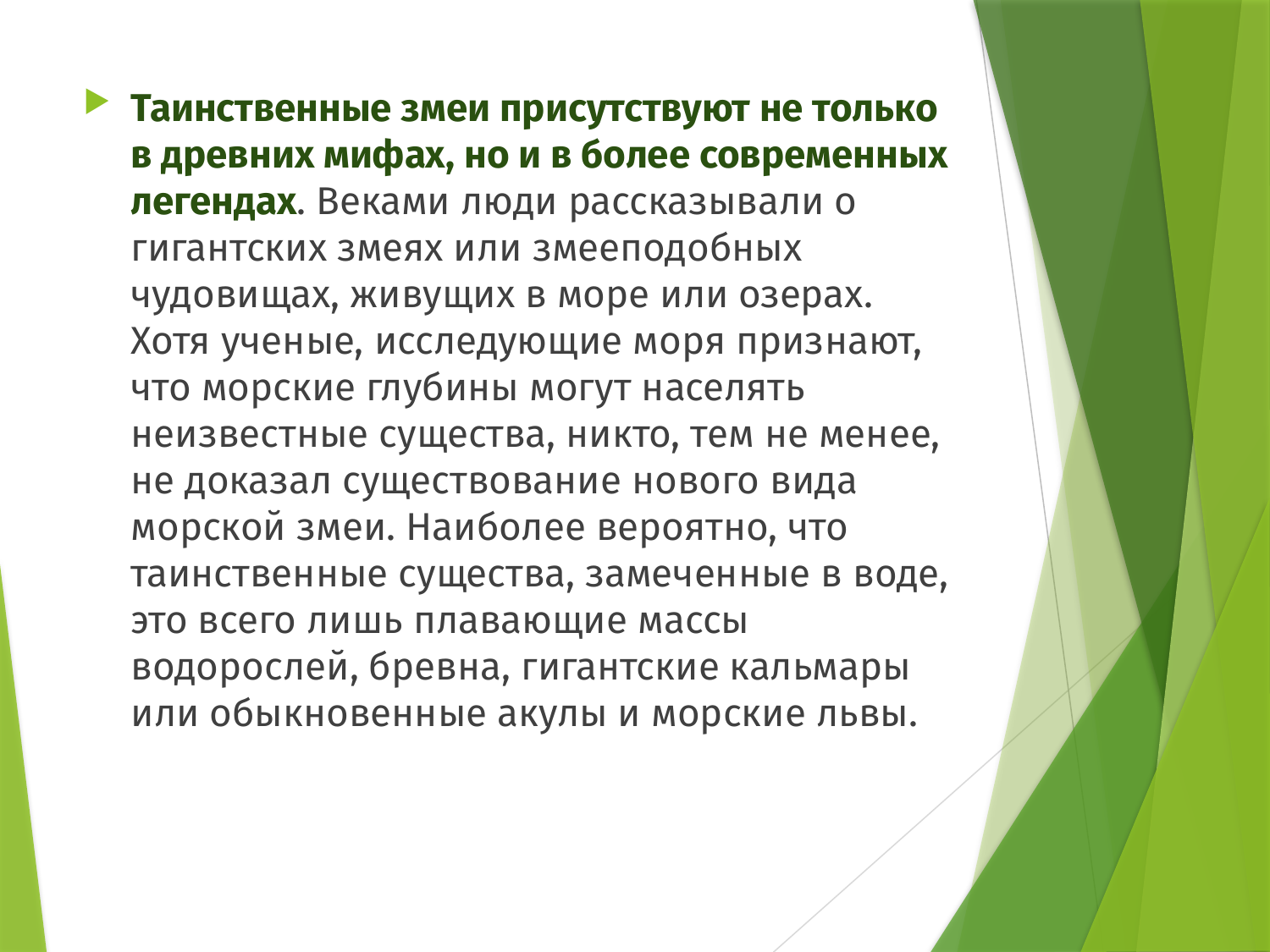

Таинственные змеи присутствуют не только в древних мифах, но и в более современных легендах. Веками люди рассказывали о гигантских змеях или змееподобных чудовищах, живущих в море или озерах. Хотя ученые, исследующие моря признают, что морские глубины могут населять неизвестные существа, никто, тем не менее, не доказал существование нового вида морской змеи. Наиболее вероятно, что таинственные существа, замеченные в воде, это всего лишь плавающие массы водорослей, бревна, гигантские кальмары или обыкновенные акулы и морские львы.